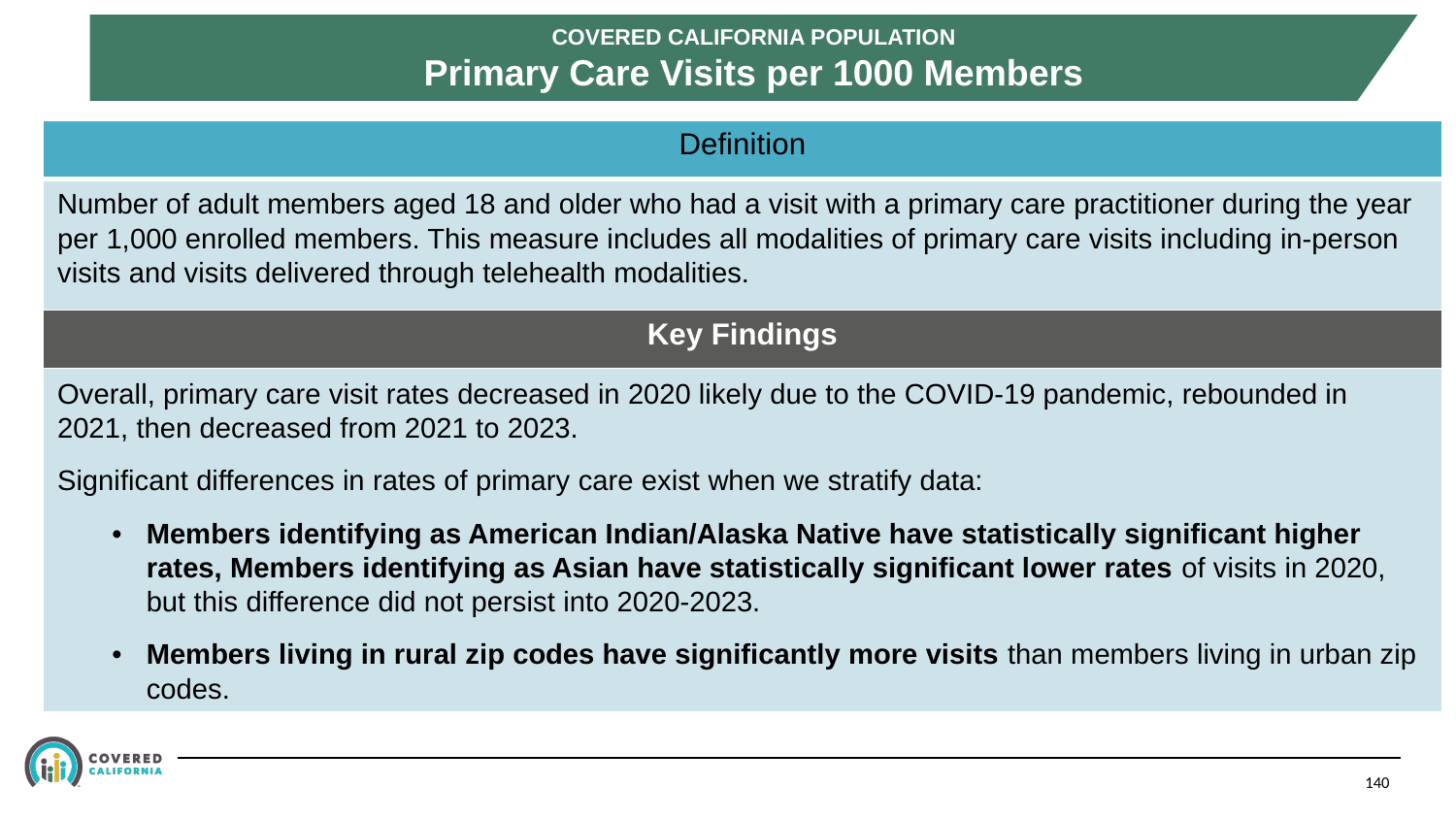

COVERED CALIFORNIA POPULATION
Primary Care Visits per 1000 Members
| Definition |
| --- |
| Number of adult members aged 18 and older who had a visit with a primary care practitioner during the year per 1,000 enrolled members. This measure includes all modalities of primary care visits including in-person visits and visits delivered through telehealth modalities. |
| Key Findings |
| Overall, primary care visit rates decreased in 2020 likely due to the COVID-19 pandemic, rebounded in 2021, then decreased from 2021 to 2023.  Significant differences in rates of primary care exist when we stratify data: Members identifying as American Indian/Alaska Native have statistically significant higher rates, Members identifying as Asian have statistically significant lower rates of visits in 2020, but this difference did not persist into 2020-2023. Members living in rural zip codes have significantly more visits than members living in urban zip codes. |